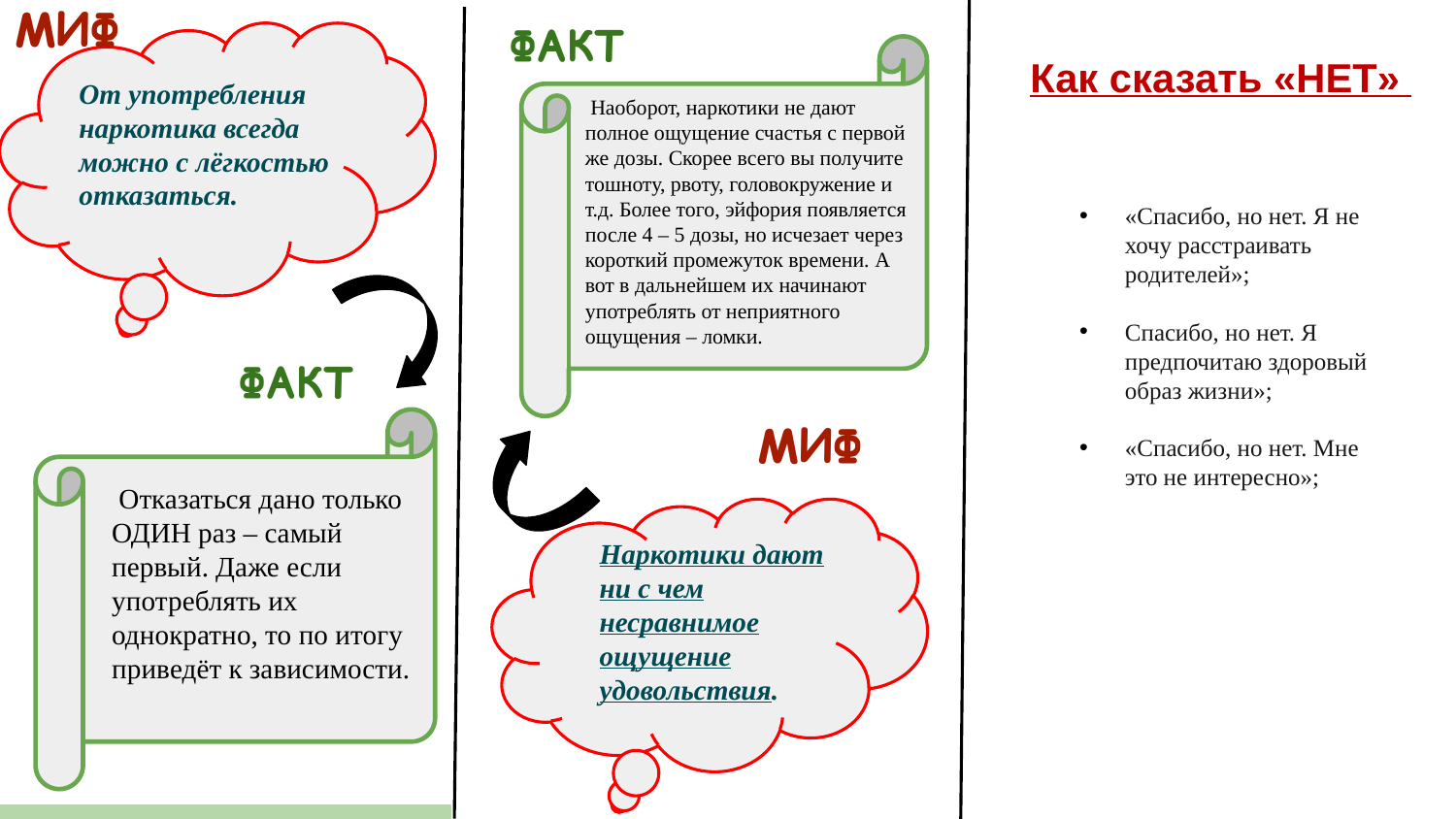

МИФ
ФАКТ

Как сказать «НЕТ»
От употребления наркотика всегда можно с лёгкостью отказаться.
 Наоборот, наркотики не дают полное ощущение счастья с первой же дозы. Скорее всего вы получите тошноту, рвоту, головокружение и т.д. Более того, эйфория появляется после 4 – 5 дозы, но исчезает через короткий промежуток времени. А вот в дальнейшем их начинают употреблять от неприятного ощущения – ломки.

«Спасибо, но нет. Я не хочу расстраивать родителей»;

Спасибо, но нет. Я предпочитаю здоровый образ жизни»;

«Спасибо, но нет. Мне это не интересно»;

ФАКТ

МИФ

 Отказаться дано только ОДИН раз – самый первый. Даже если употреблять их однократно, то по итогу приведёт к зависимости.

Наркотики дают ни с чем несравнимое ощущение удовольствия.